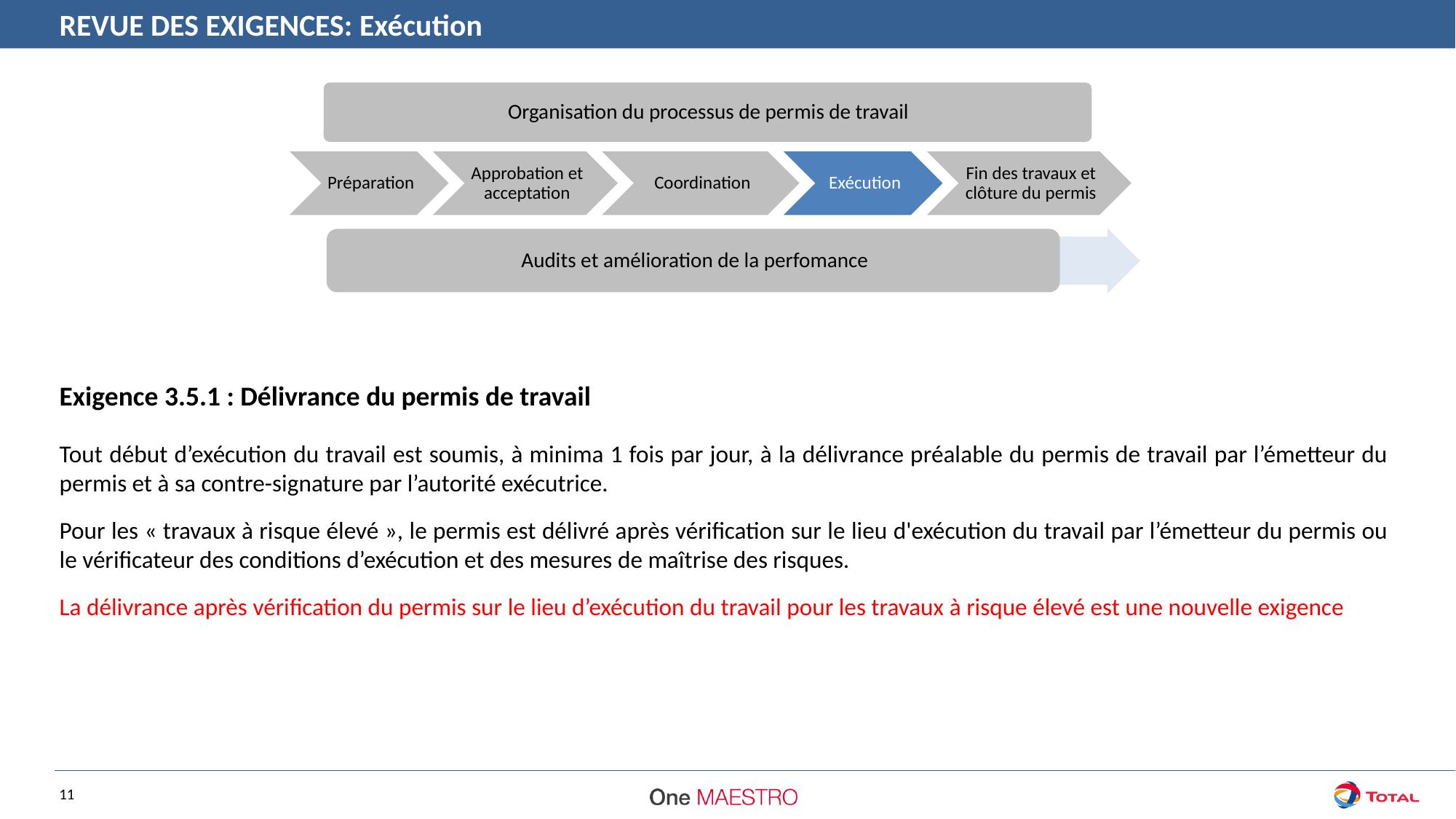

REVUE DES EXIGENCES: Exécution
Organisation du processus de permis de travail
Préparation
Approbation et acceptation
Coordination
Exécution
Fin des travaux et clôture du permis
Audits et amélioration de la perfomance
Exigence 3.5.1 : Délivrance du permis de travail
Tout début d’exécution du travail est soumis, à minima 1 fois par jour, à la délivrance préalable du permis de travail par l’émetteur du permis et à sa contre-signature par l’autorité exécutrice.
Pour les « travaux à risque élevé », le permis est délivré après vérification sur le lieu d'exécution du travail par l’émetteur du permis ou le vérificateur des conditions d’exécution et des mesures de maîtrise des risques.
La délivrance après vérification du permis sur le lieu d’exécution du travail pour les travaux à risque élevé est une nouvelle exigence